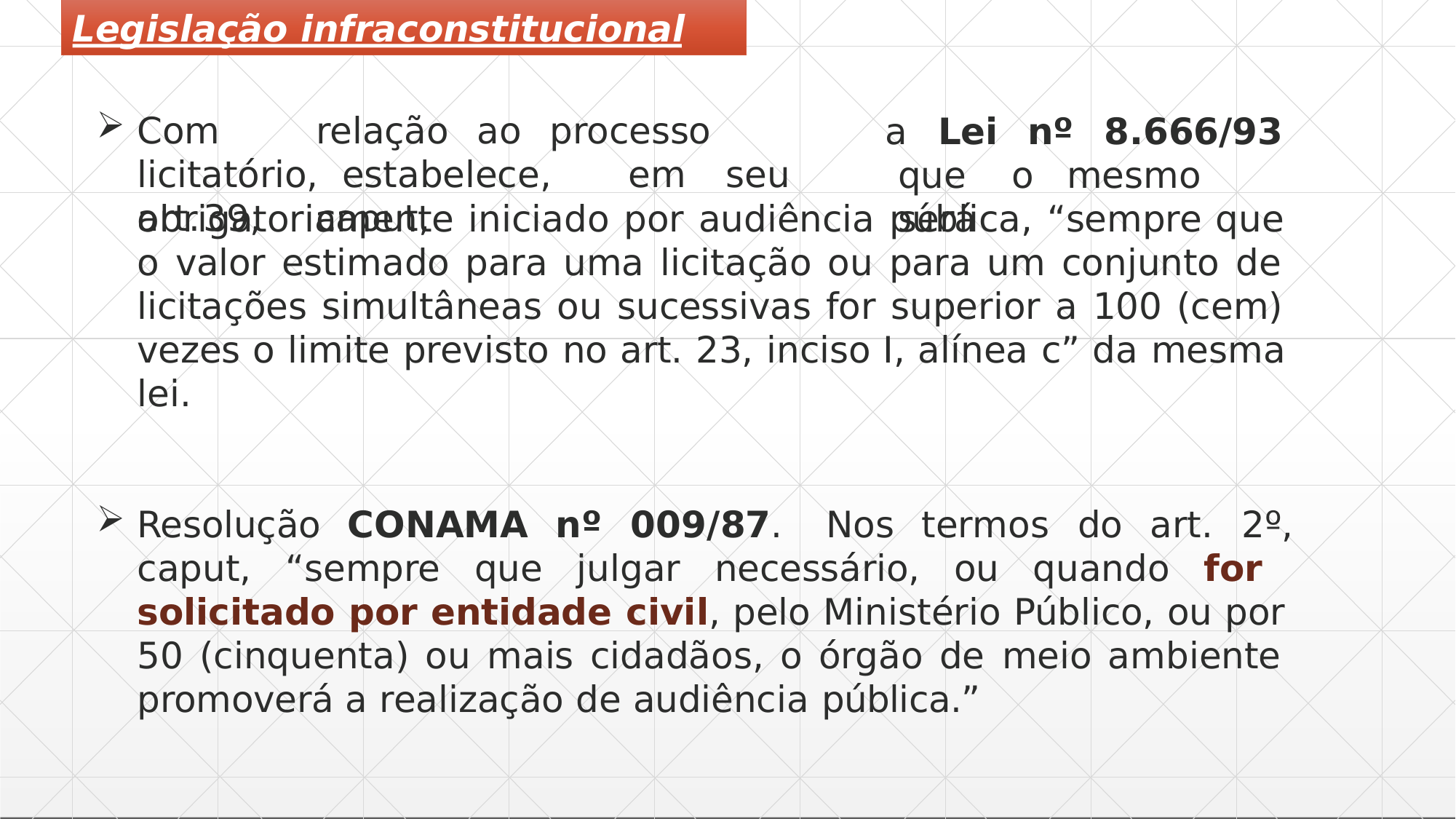

Legislação infraconstitucional

Com	relação	ao		processo		licitatório,  estabelece,	em	seu	art.	39,	caput,

a	Lei	nº	8.666/93
que	o	mesmo	será
obrigatoriamente iniciado por audiência pública, “sempre que  o valor estimado para uma licitação ou para um conjunto de  licitações simultâneas ou sucessivas for superior a 100 (cem)  vezes o limite previsto no art. 23, inciso I, alínea c” da mesma  lei.
Resolução
CONAMA	nº	009/87.	Nos	termos	do	art.	2º,
caput, “sempre que julgar necessário, ou quando for  solicitado por entidade civil, pelo Ministério Público, ou por  50 (cinquenta) ou mais cidadãos, o órgão de meio ambiente  promoverá a realização de audiência pública.”